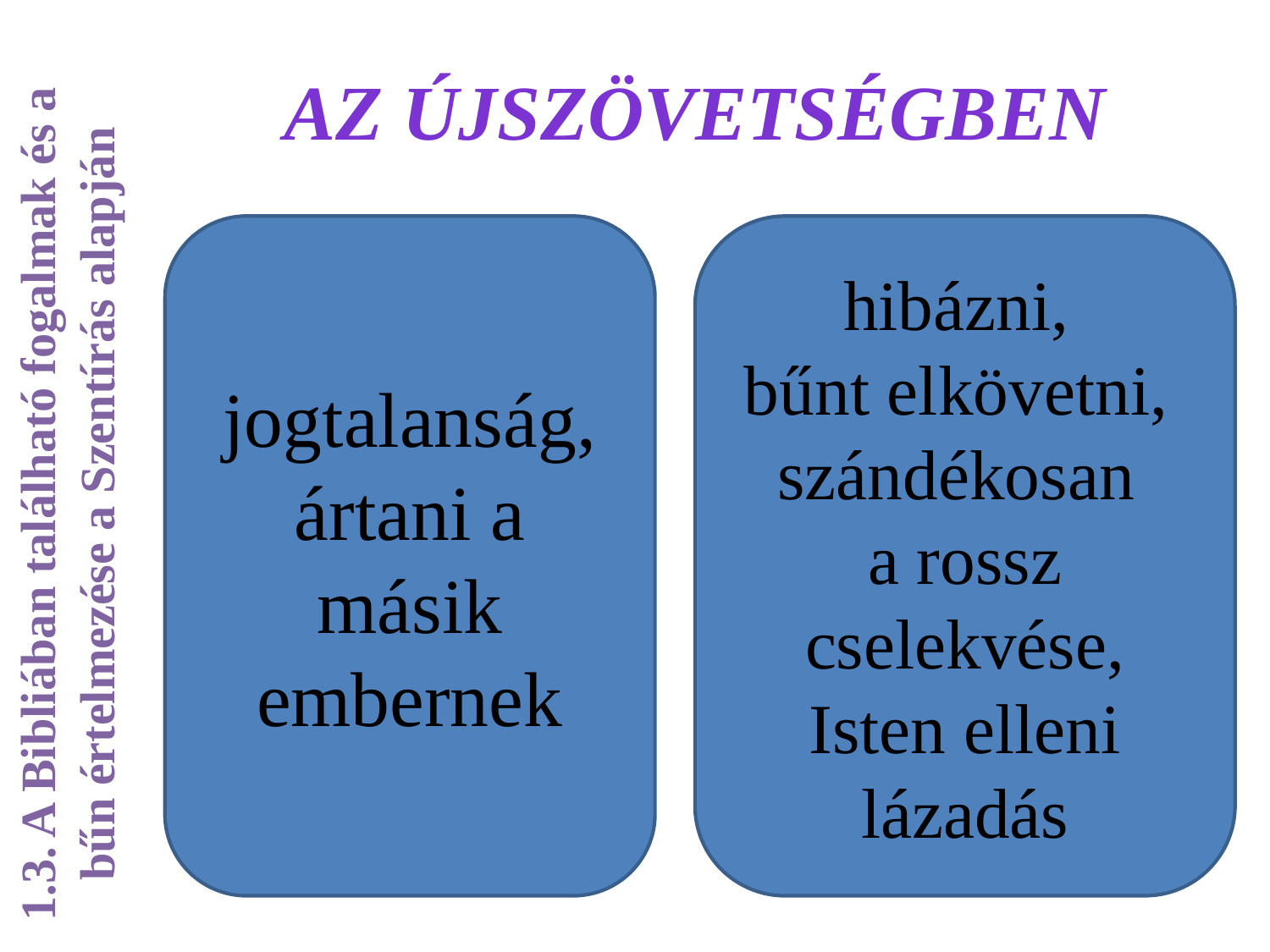

1.3. A Bibliában található fogalmak és a bűn értelmezése a Szentírás alapján
Az újszövetségben
jogtalanság, ártani a másik embernek
hibázni,
bűnt elkövetni,
szándékosan
a rossz cselekvése,
Isten elleni lázadás